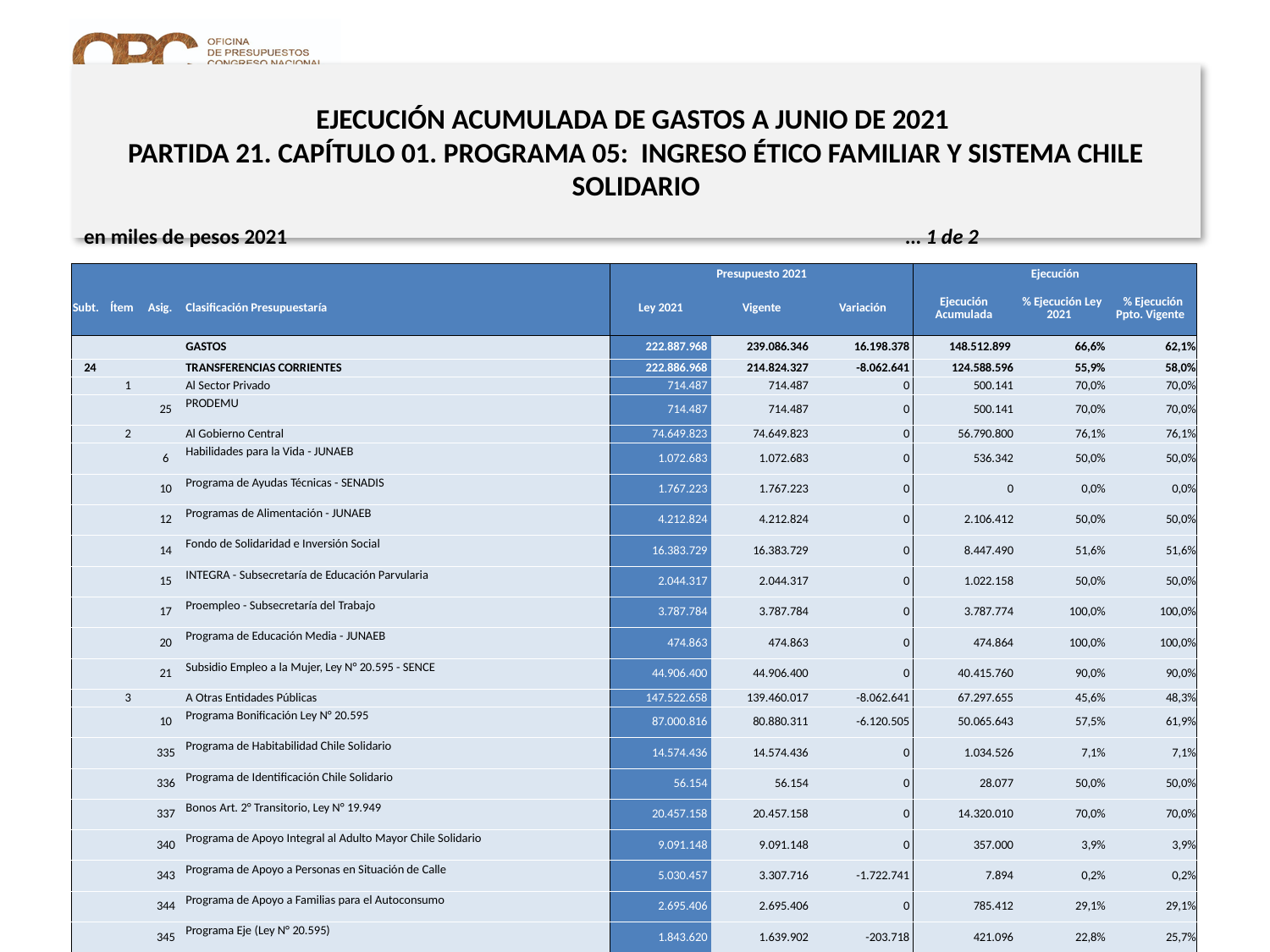

# EJECUCIÓN ACUMULADA DE GASTOS A JUNIO DE 2021 PARTIDA 21. CAPÍTULO 01. PROGRAMA 05:  INGRESO ÉTICO FAMILIAR Y SISTEMA CHILE SOLIDARIO
en miles de pesos 2021                                                                                                                               … 1 de 2

|  |  |  |  | Presupuesto 2021 |  |  | Ejecución |  |  |
| --- | --- | --- | --- | --- | --- | --- | --- | --- | --- |
| Subt. | Ítem | Asig. | Clasificación Presupuestaría | Ley 2021 | Vigente | Variación | Ejecución Acumulada | % Ejecución Ley 2021 | % Ejecución Ppto. Vigente |
|  |  |  | GASTOS | 222.887.968 | 239.086.346 | 16.198.378 | 148.512.899 | 66,6% | 62,1% |
| 24 |  |  | TRANSFERENCIAS CORRIENTES | 222.886.968 | 214.824.327 | -8.062.641 | 124.588.596 | 55,9% | 58,0% |
|  | 1 |  | Al Sector Privado | 714.487 | 714.487 | 0 | 500.141 | 70,0% | 70,0% |
|  |  | 25 | PRODEMU | 714.487 | 714.487 | 0 | 500.141 | 70,0% | 70,0% |
|  | 2 |  | Al Gobierno Central | 74.649.823 | 74.649.823 | 0 | 56.790.800 | 76,1% | 76,1% |
|  |  | 6 | Habilidades para la Vida - JUNAEB | 1.072.683 | 1.072.683 | 0 | 536.342 | 50,0% | 50,0% |
|  |  | 10 | Programa de Ayudas Técnicas - SENADIS | 1.767.223 | 1.767.223 | 0 | 0 | 0,0% | 0,0% |
|  |  | 12 | Programas de Alimentación - JUNAEB | 4.212.824 | 4.212.824 | 0 | 2.106.412 | 50,0% | 50,0% |
|  |  | 14 | Fondo de Solidaridad e Inversión Social | 16.383.729 | 16.383.729 | 0 | 8.447.490 | 51,6% | 51,6% |
|  |  | 15 | INTEGRA - Subsecretaría de Educación Parvularia | 2.044.317 | 2.044.317 | 0 | 1.022.158 | 50,0% | 50,0% |
|  |  | 17 | Proempleo - Subsecretaría del Trabajo | 3.787.784 | 3.787.784 | 0 | 3.787.774 | 100,0% | 100,0% |
|  |  | 20 | Programa de Educación Media - JUNAEB | 474.863 | 474.863 | 0 | 474.864 | 100,0% | 100,0% |
|  |  | 21 | Subsidio Empleo a la Mujer, Ley N° 20.595 - SENCE | 44.906.400 | 44.906.400 | 0 | 40.415.760 | 90,0% | 90,0% |
|  | 3 |  | A Otras Entidades Públicas | 147.522.658 | 139.460.017 | -8.062.641 | 67.297.655 | 45,6% | 48,3% |
|  |  | 10 | Programa Bonificación Ley N° 20.595 | 87.000.816 | 80.880.311 | -6.120.505 | 50.065.643 | 57,5% | 61,9% |
|  |  | 335 | Programa de Habitabilidad Chile Solidario | 14.574.436 | 14.574.436 | 0 | 1.034.526 | 7,1% | 7,1% |
|  |  | 336 | Programa de Identificación Chile Solidario | 56.154 | 56.154 | 0 | 28.077 | 50,0% | 50,0% |
|  |  | 337 | Bonos Art. 2° Transitorio, Ley N° 19.949 | 20.457.158 | 20.457.158 | 0 | 14.320.010 | 70,0% | 70,0% |
|  |  | 340 | Programa de Apoyo Integral al Adulto Mayor Chile Solidario | 9.091.148 | 9.091.148 | 0 | 357.000 | 3,9% | 3,9% |
|  |  | 343 | Programa de Apoyo a Personas en Situación de Calle | 5.030.457 | 3.307.716 | -1.722.741 | 7.894 | 0,2% | 0,2% |
|  |  | 344 | Programa de Apoyo a Familias para el Autoconsumo | 2.695.406 | 2.695.406 | 0 | 785.412 | 29,1% | 29,1% |
|  |  | 345 | Programa Eje (Ley N° 20.595) | 1.843.620 | 1.639.902 | -203.718 | 421.096 | 22,8% | 25,7% |
9